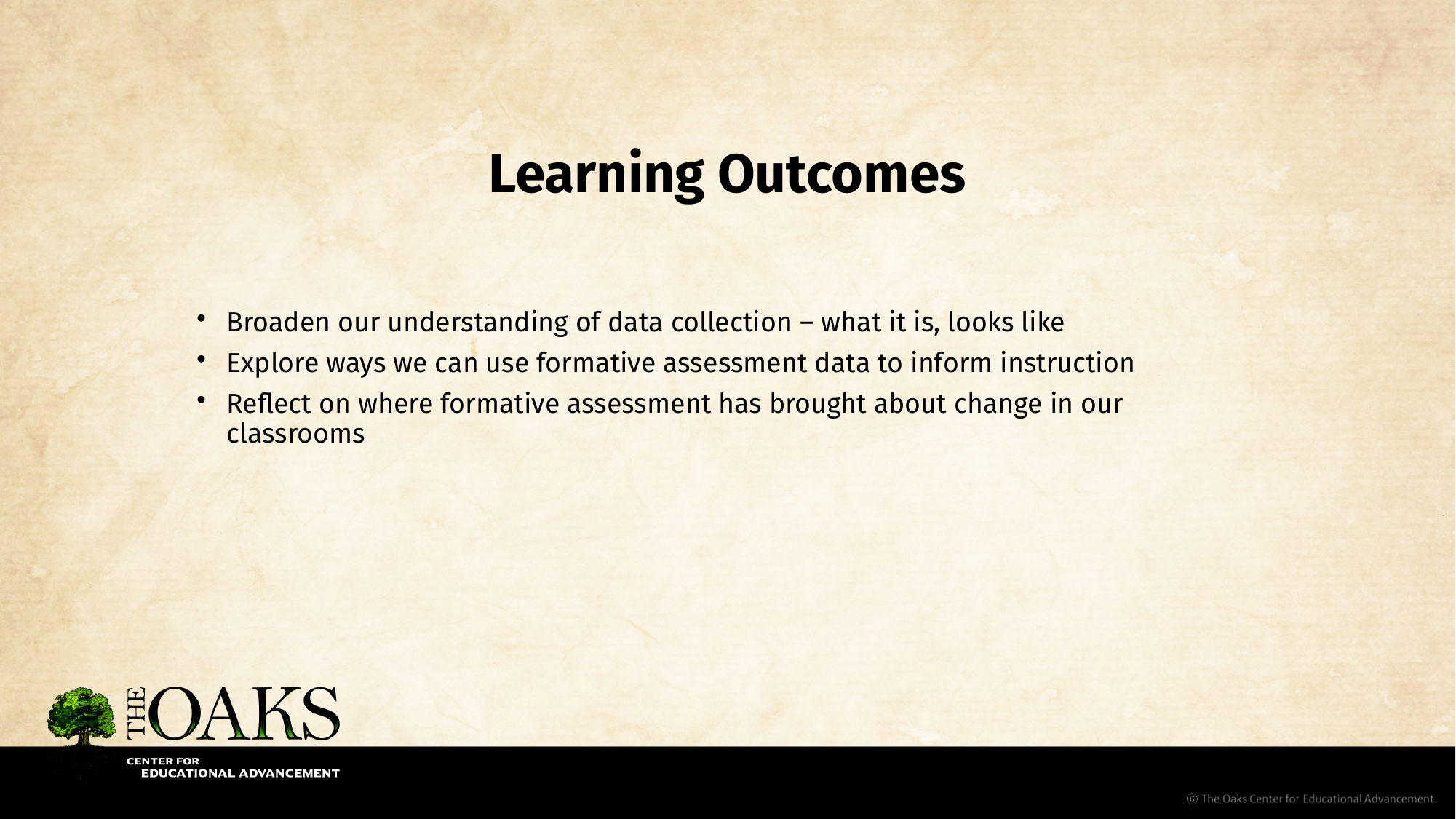

# Learning Outcomes

Broaden our understanding of data collection – what it is, looks like
Explore ways we can use formative assessment data to inform instruction
Reflect on where formative assessment has brought about change in our classrooms